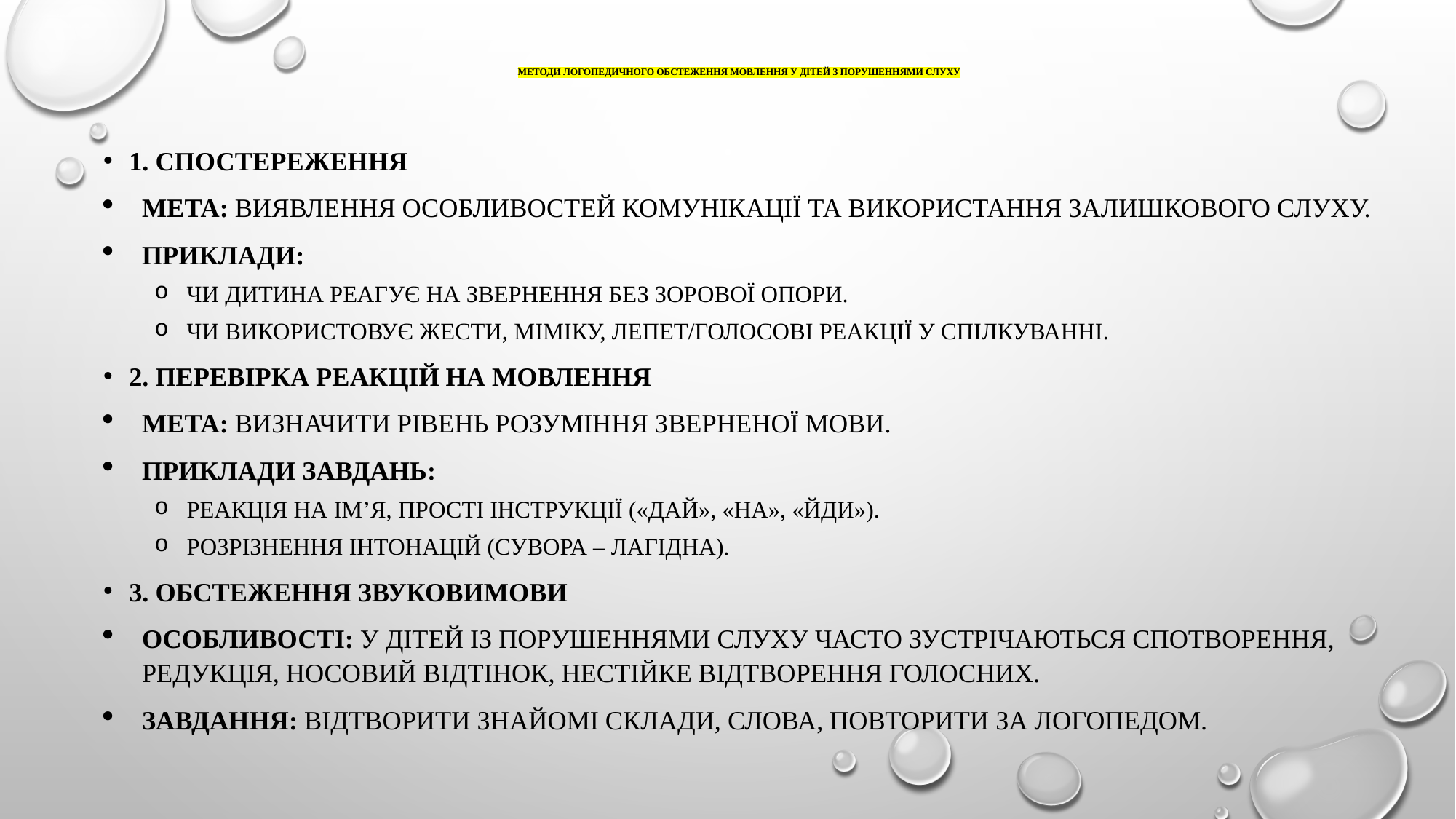

# Методи логопедичного обстеження мовлення у дітей з порушеннями слуху
1. Спостереження
Мета: виявлення особливостей комунікації та використання залишкового слуху.
Приклади:
Чи дитина реагує на звернення без зорової опори.
Чи використовує жести, міміку, лепет/голосові реакції у спілкуванні.
2. Перевірка реакцій на мовлення
Мета: визначити рівень розуміння зверненої мови.
Приклади завдань:
Реакція на ім’я, прості інструкції («дай», «на», «йди»).
Розрізнення інтонацій (сувора – лагідна).
3. Обстеження звуковимови
Особливості: у дітей із порушеннями слуху часто зустрічаються спотворення, редукція, носовий відтінок, нестійке відтворення голосних.
Завдання: відтворити знайомі склади, слова, повторити за логопедом.